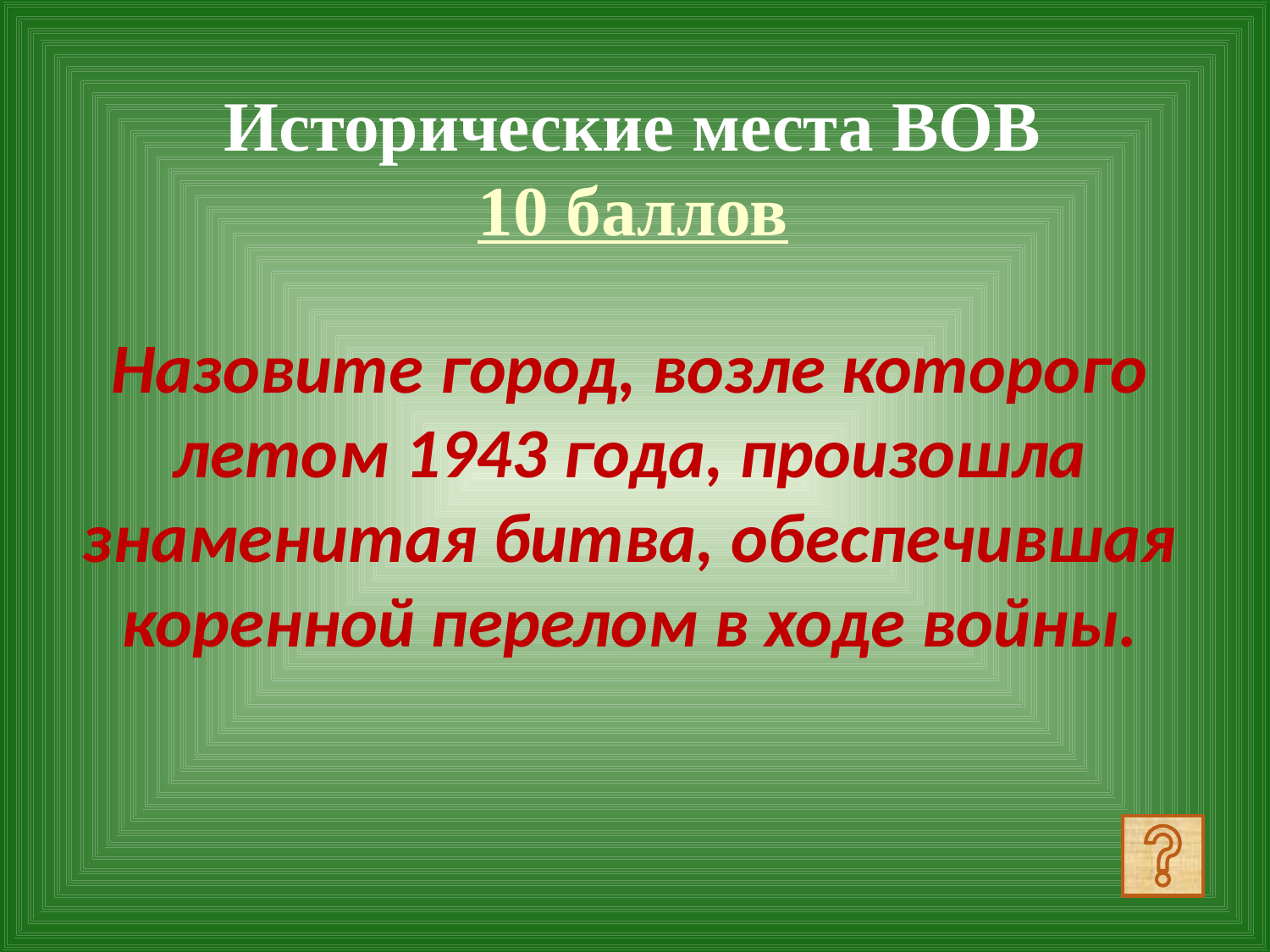

# Исторические места ВОВ 10 баллов
Назовите город, возле которого летом 1943 года, произошла знаменитая битва, обеспечившая коренной перелом в ходе войны.